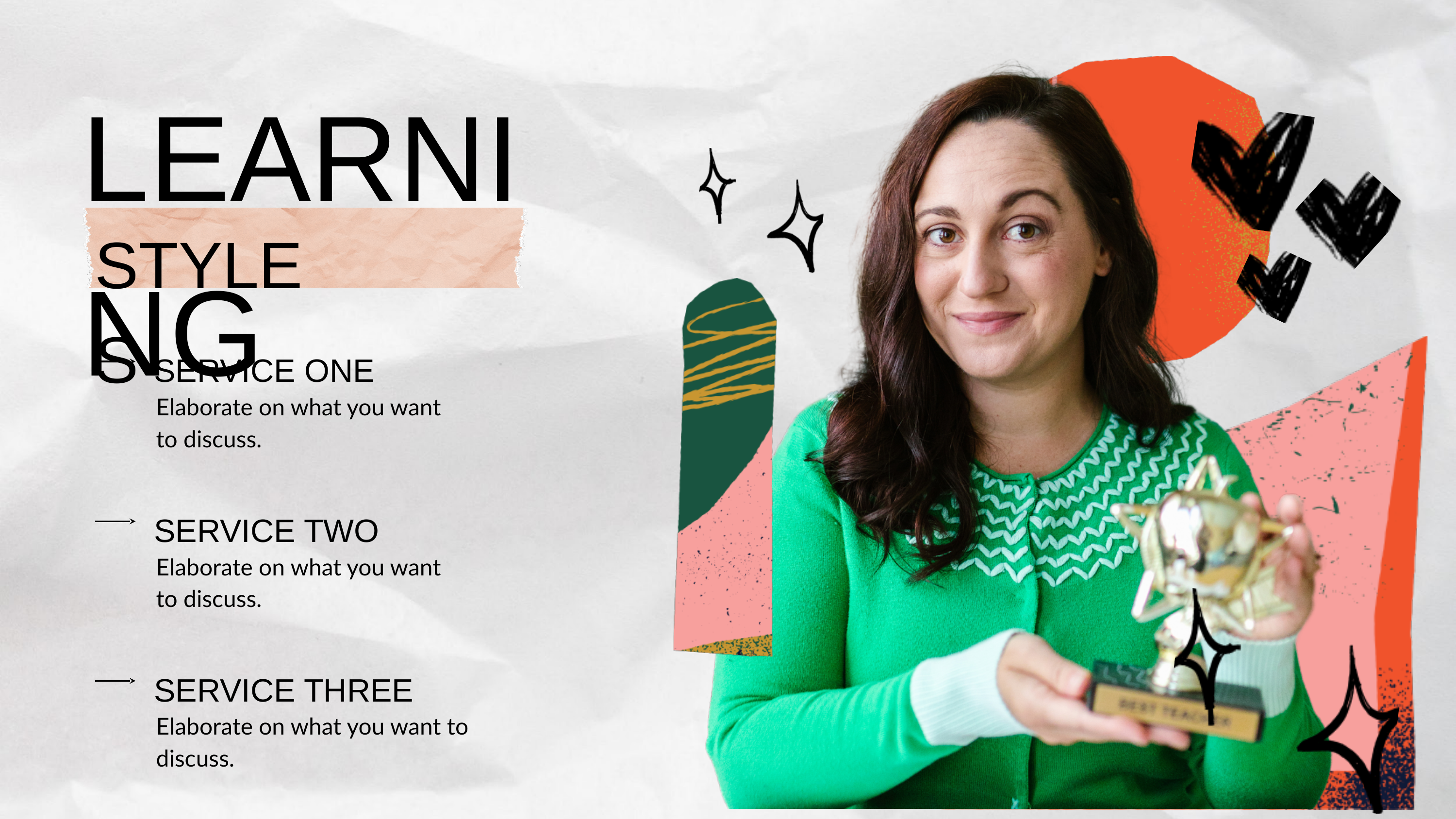

LEARNING

STYLES

SERVICE ONE
Elaborate on what you want to discuss.
SERVICE TWO
Elaborate on what you want to discuss.

SERVICE THREE
Elaborate on what you want to discuss.